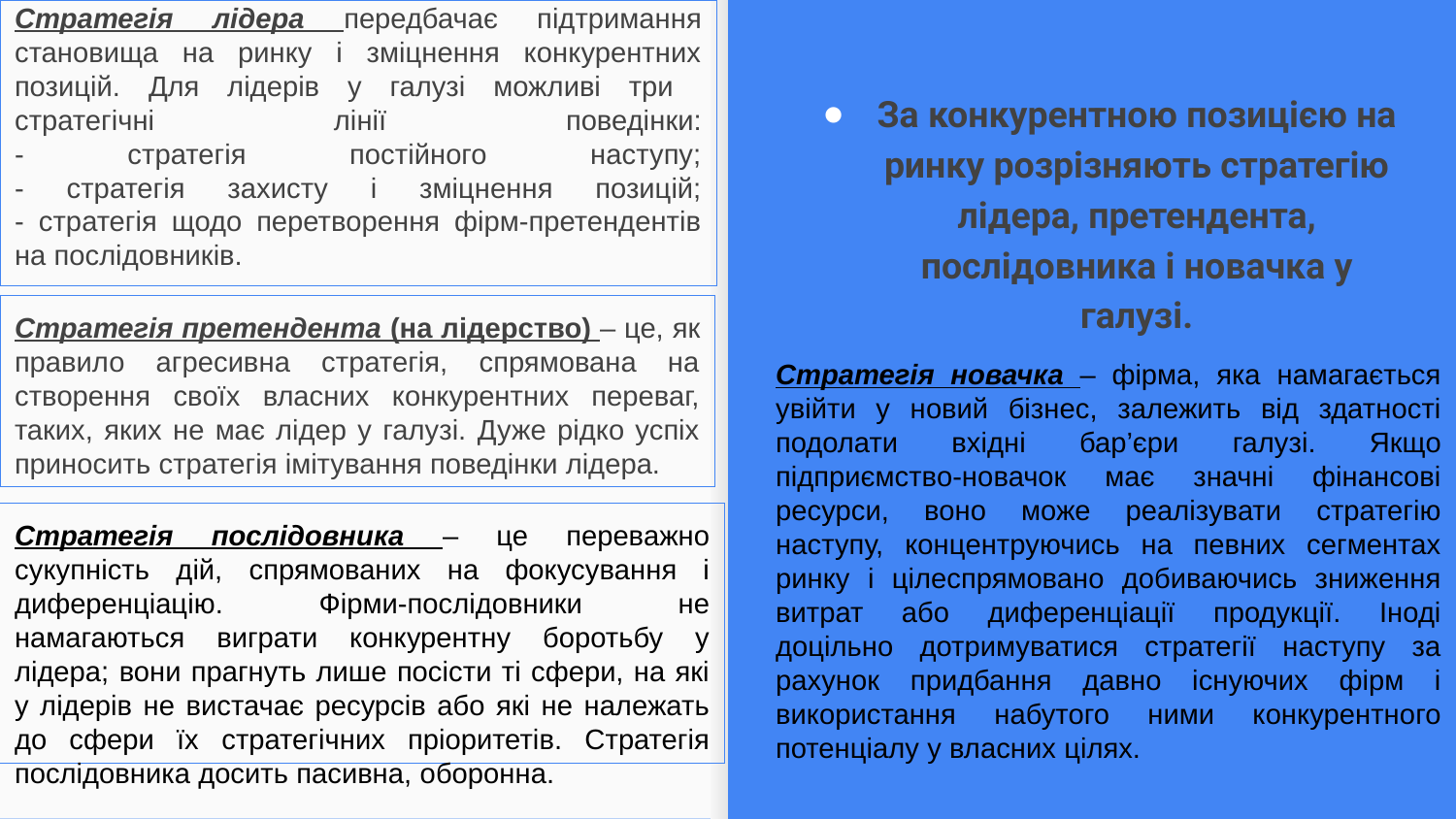

# Стратегія лідера передбачає підтримання становища на ринку і зміцнення конкурентних позицій. Для лідерів у галузі можливі три стратегічні лінії поведінки: - стратегія постійного наступу; - стратегія захисту і зміцнення позицій; - стратегія щодо перетворення фірм-претендентів на послідовників.
За конкурентною позицією на ринку розрізняють стратегію лідера, претендента, послідовника і новачка у галузі.

Стратегія претендента (на лідерство) – це, як правило агресивна стратегія, спрямована на створення своїх власних конкурентних переваг, таких, яких не має лідер у галузі. Дуже рідко успіх приносить стратегія імітування поведінки лідера.

Стратегія новачка – фірма, яка намагається увійти у новий бізнес, залежить від здатності подолати вхідні бар’єри галузі. Якщо підприємство-новачок має значні фінансові ресурси, воно може реалізувати стратегію наступу, концентруючись на певних сегментах ринку і цілеспрямовано добиваючись зниження витрат або диференціації продукції. Іноді доцільно дотримуватися стратегії наступу за рахунок придбання давно існуючих фірм і використання набутого ними конкурентного потенціалу у власних цілях.

Стратегія послідовника – це переважно сукупність дій, спрямованих на фокусування і диференціацію. Фірми-послідовники не намагаються виграти конкурентну боротьбу у лідера; вони прагнуть лише посісти ті сфери, на які у лідерів не вистачає ресурсів або які не належать до сфери їх стратегічних пріоритетів. Стратегія послідовника досить пасивна, оборонна.